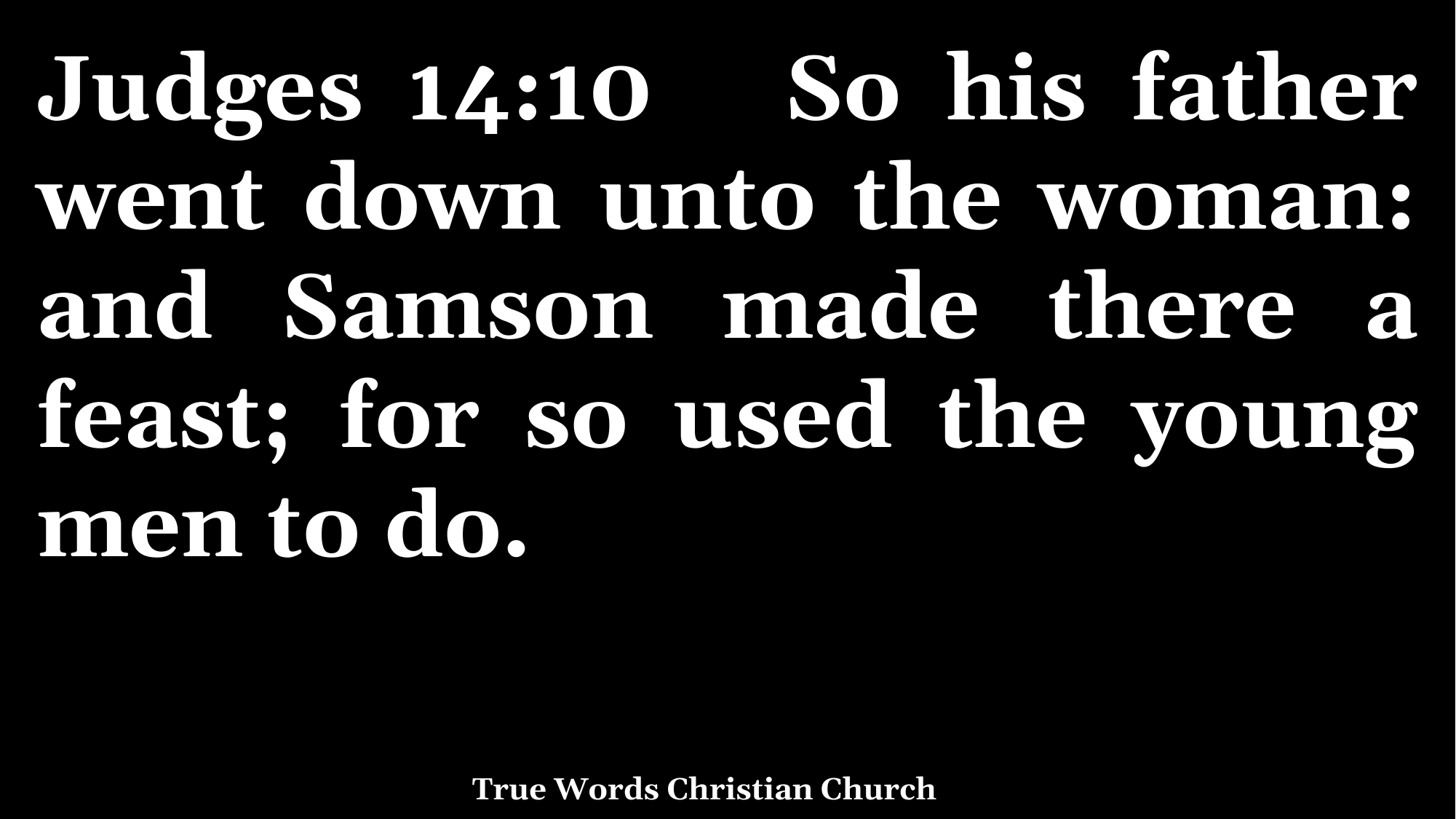

Judges 14:10   So his father went down unto the woman: and Samson made there a feast; for so used the young men to do.
True Words Christian Church